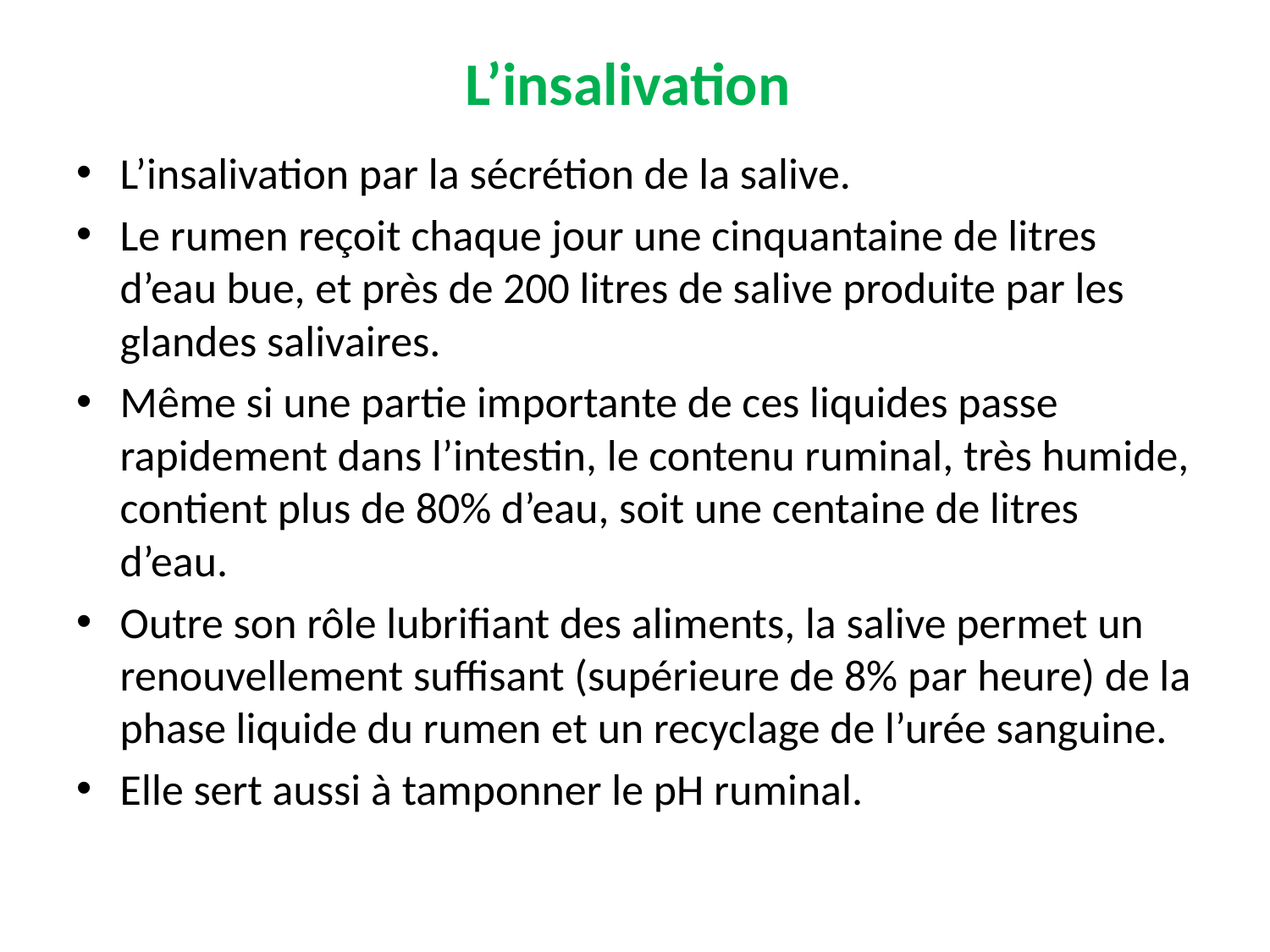

# L’insalivation
L’insalivation par la sécrétion de la salive.
Le rumen reçoit chaque jour une cinquantaine de litres d’eau bue, et près de 200 litres de salive produite par les glandes salivaires.
Même si une partie importante de ces liquides passe rapidement dans l’intestin, le contenu ruminal, très humide, contient plus de 80% d’eau, soit une centaine de litres d’eau.
Outre son rôle lubrifiant des aliments, la salive permet un renouvellement suffisant (supérieure de 8% par heure) de la phase liquide du rumen et un recyclage de l’urée sanguine.
Elle sert aussi à tamponner le pH ruminal.